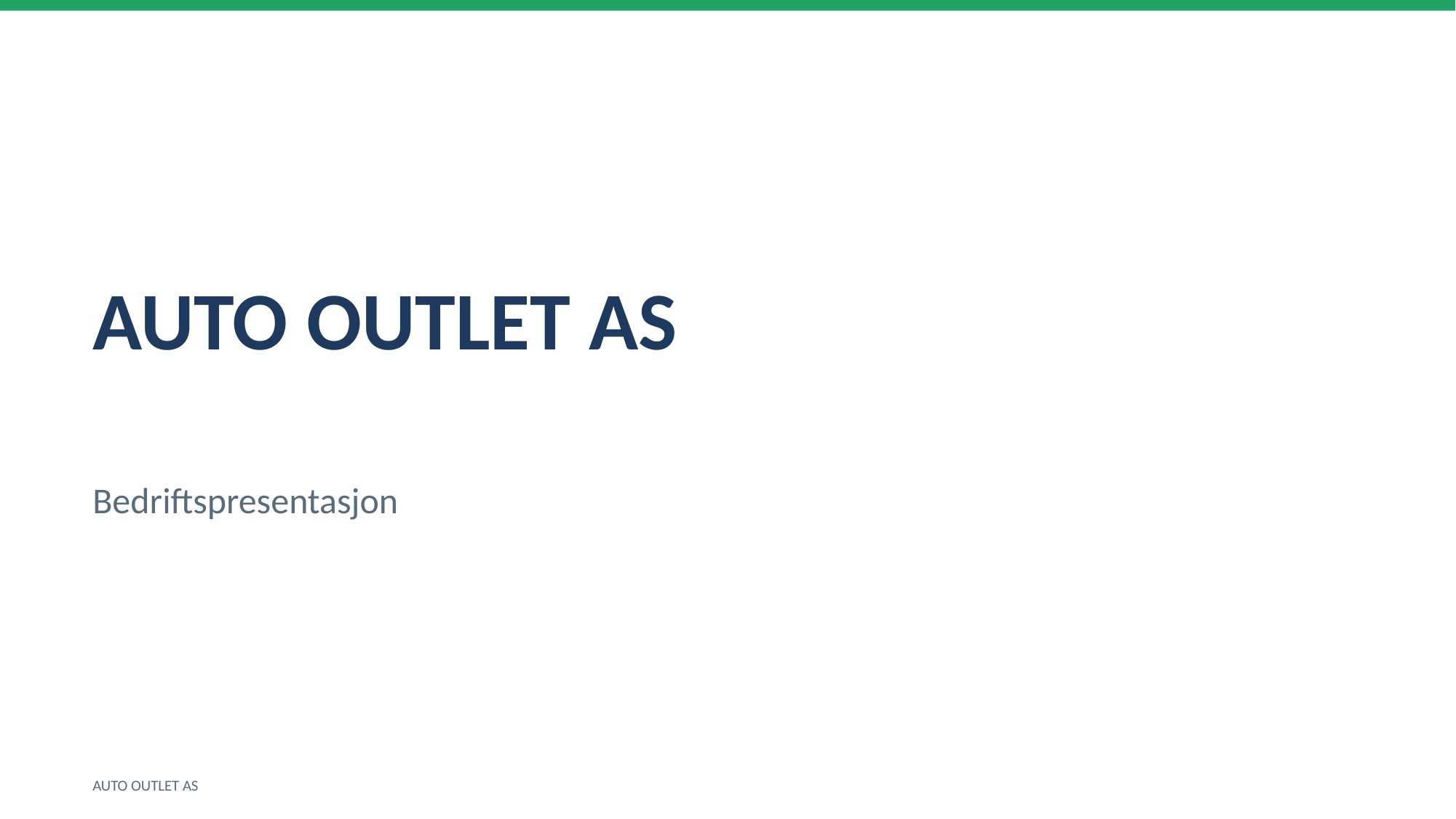

AUTO OUTLET AS
Bedriftspresentasjon
AUTO OUTLET AS